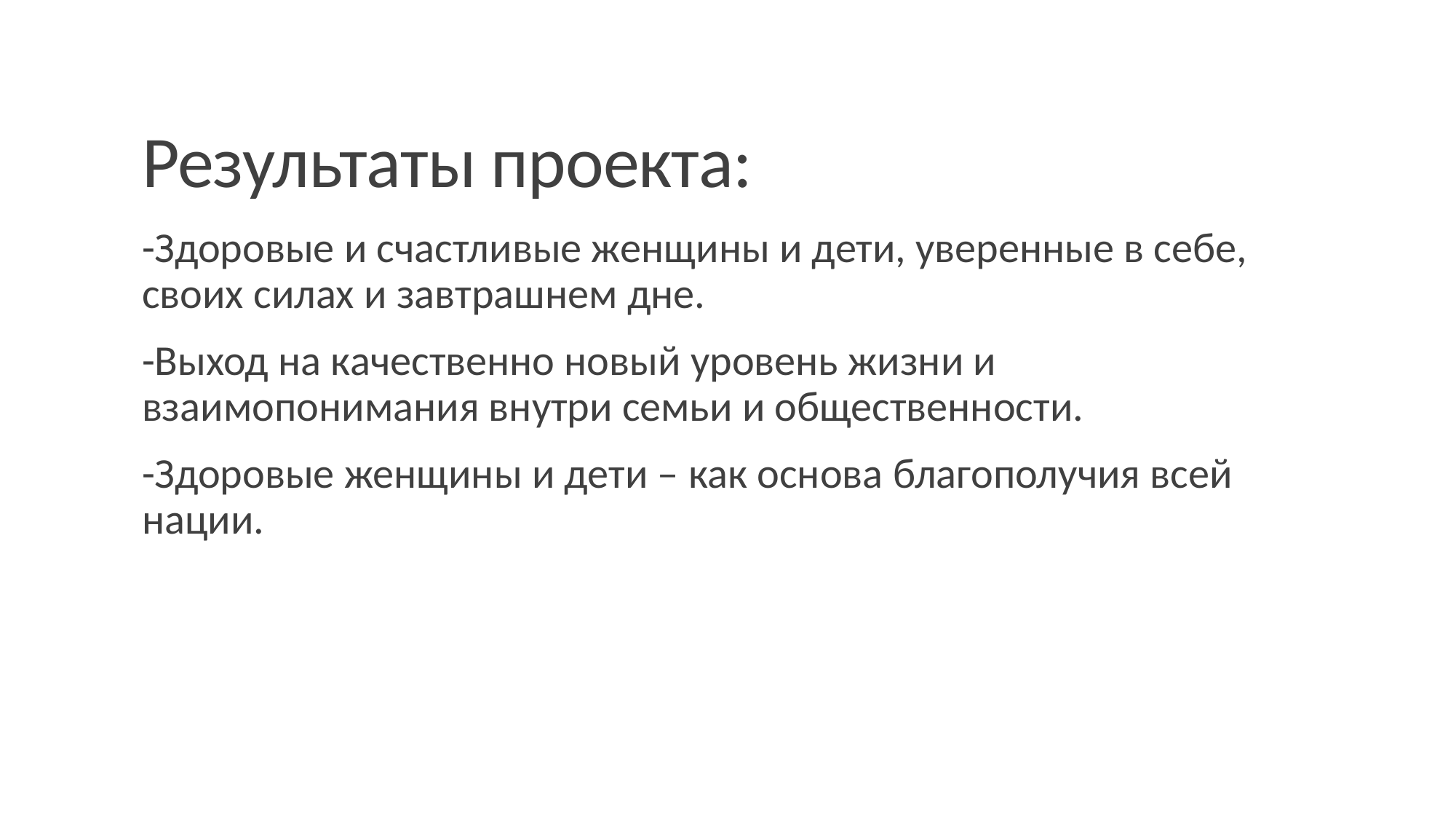

# Результаты проекта:
-Здоровые и счастливые женщины и дети, уверенные в себе, своих силах и завтрашнем дне.
-Выход на качественно новый уровень жизни и взаимопонимания внутри семьи и общественности.
-Здоровые женщины и дети – как основа благополучия всей нации.